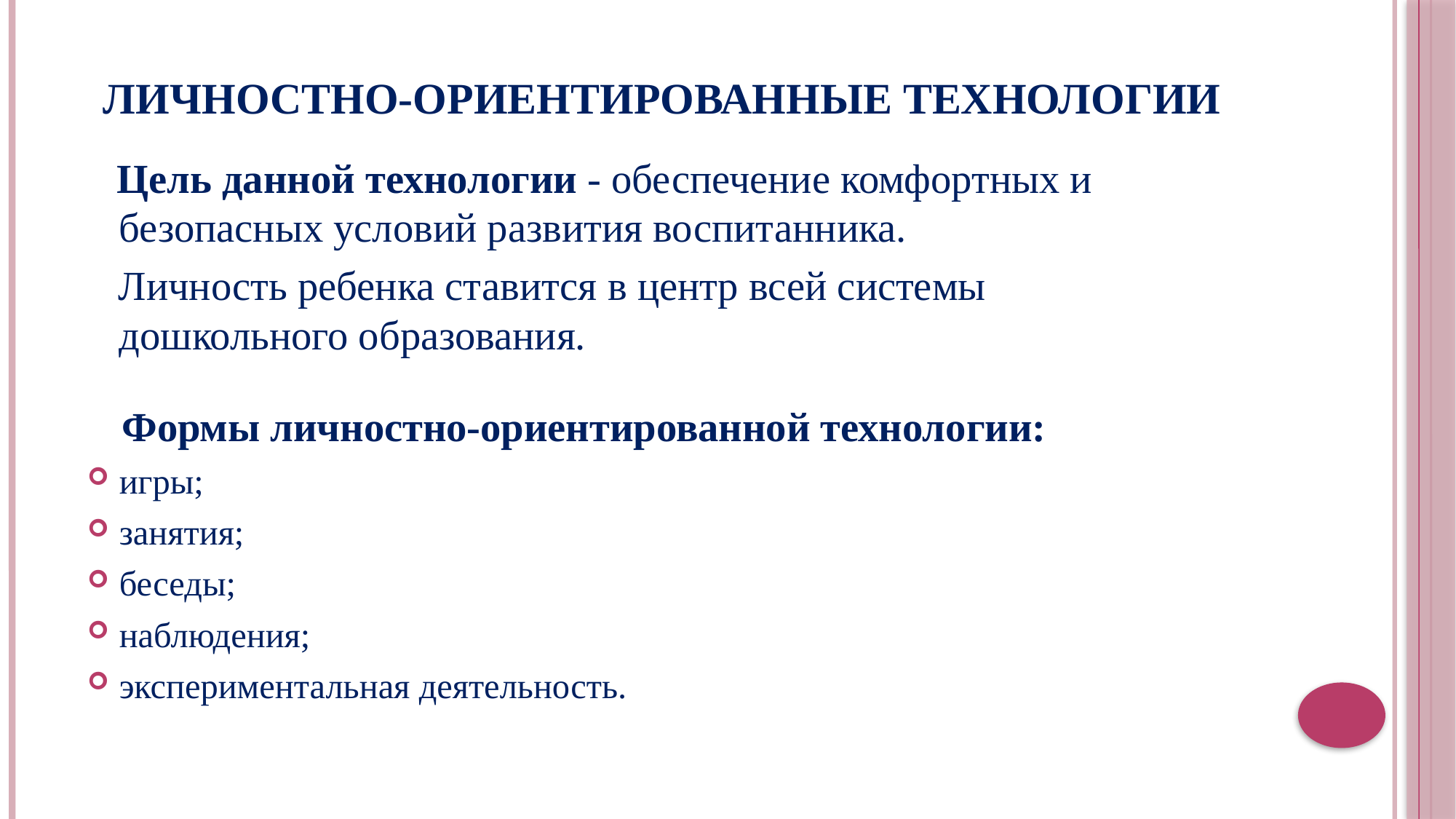

# Личностно-ориентированные технологии
   Цель данной технологии - обеспечение комфортных и безопасных условий развития воспитанника.
   Личность ребенка ставится в центр всей системы дошкольного образования.

   Формы личностно-ориентированной технологии:
игры;
занятия;
беседы;
наблюдения;
экспериментальная деятельность.